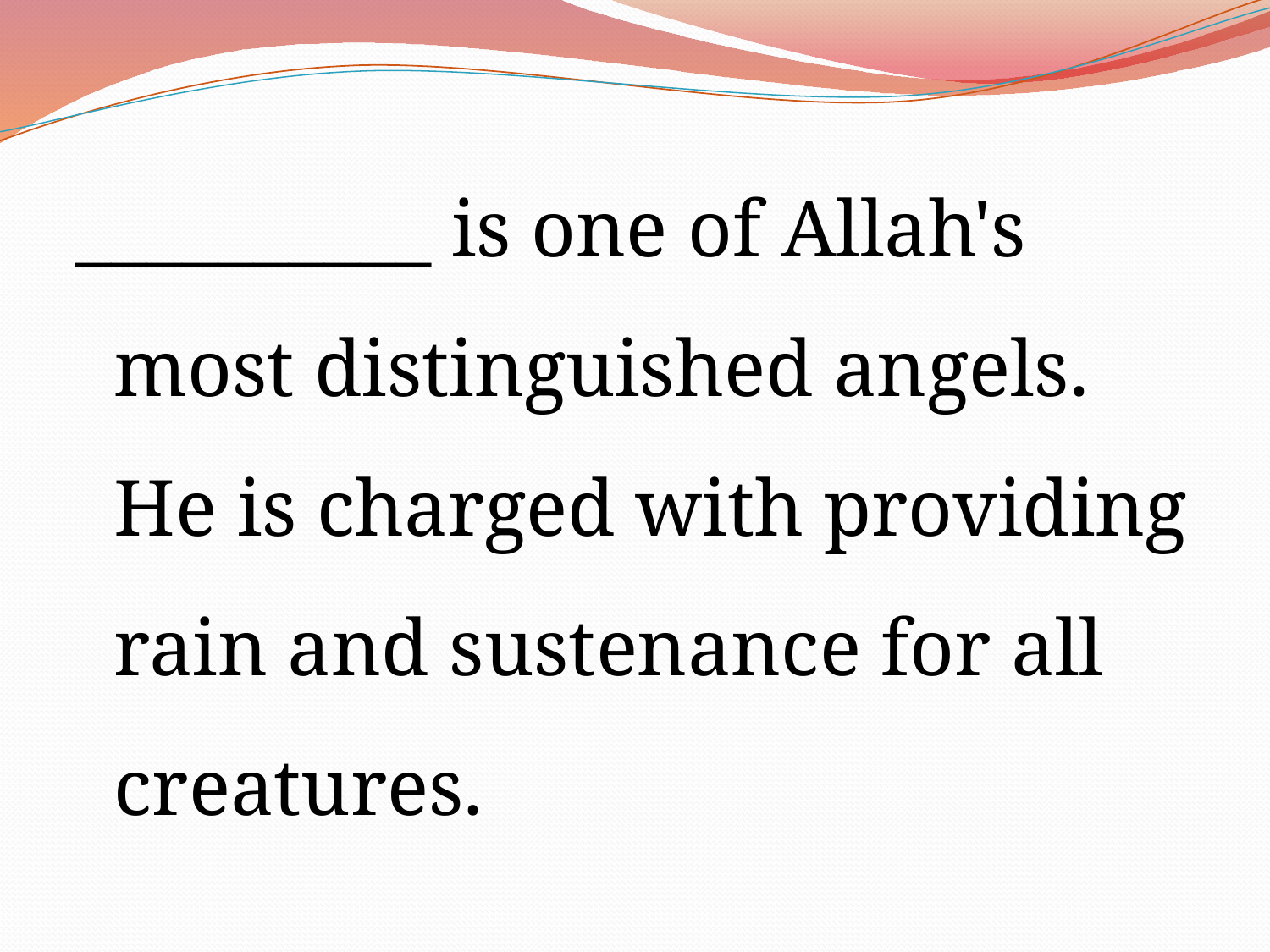

__________ is one of Allah's most distinguished angels. He is charged with providing rain and sustenance for all creatures.